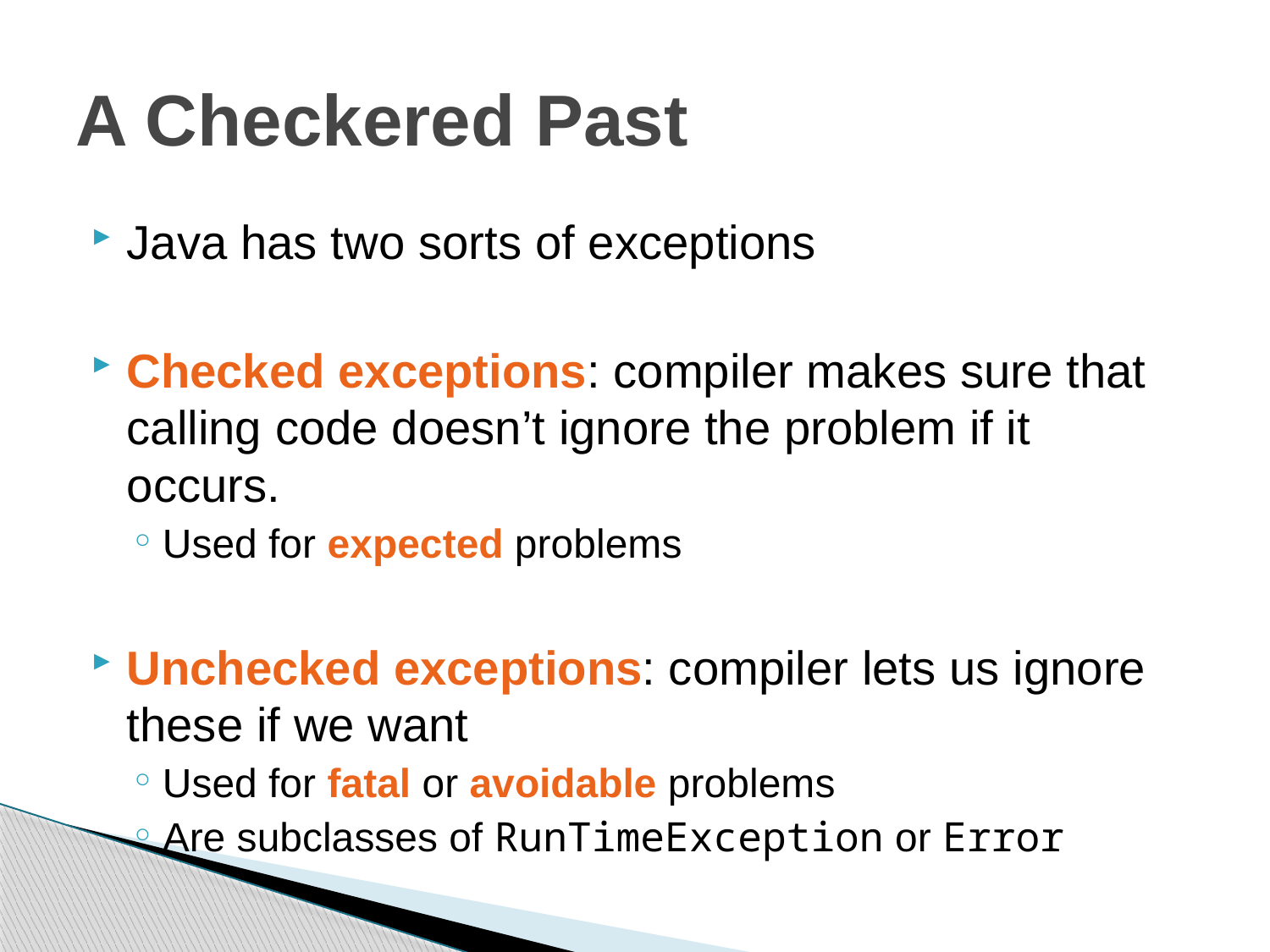

# A Checkered Past
Java has two sorts of exceptions

Checked exceptions: compiler makes sure that calling code doesn’t ignore the problem if it occurs.
Used for expected problems

Unchecked exceptions: compiler lets us ignore these if we want
Used for fatal or avoidable problems
Are subclasses of RunTimeException or Error